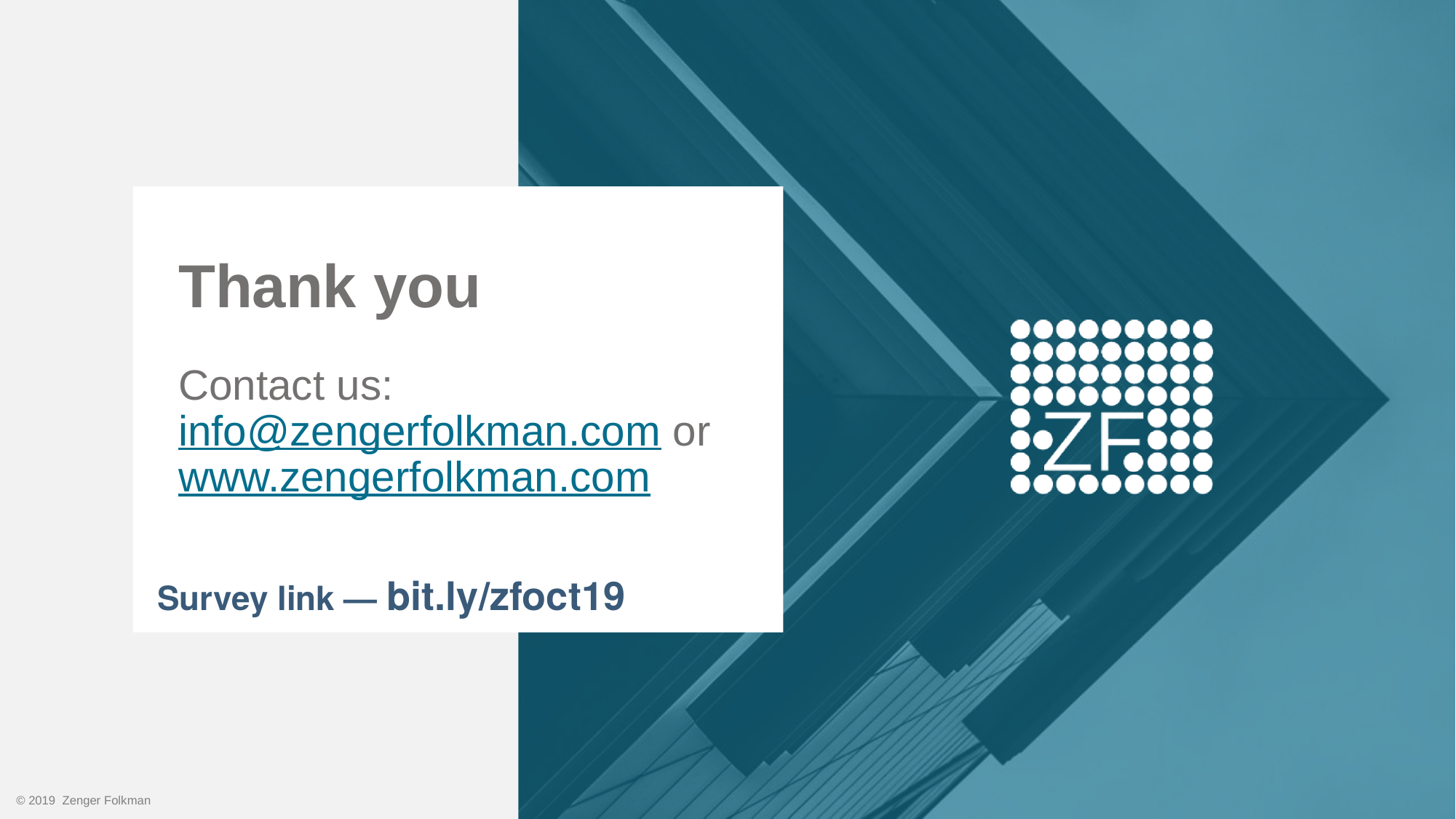

Thank you
Contact us:
info@zengerfolkman.com or www.zengerfolkman.com
Survey link — bit.ly/zfoct19